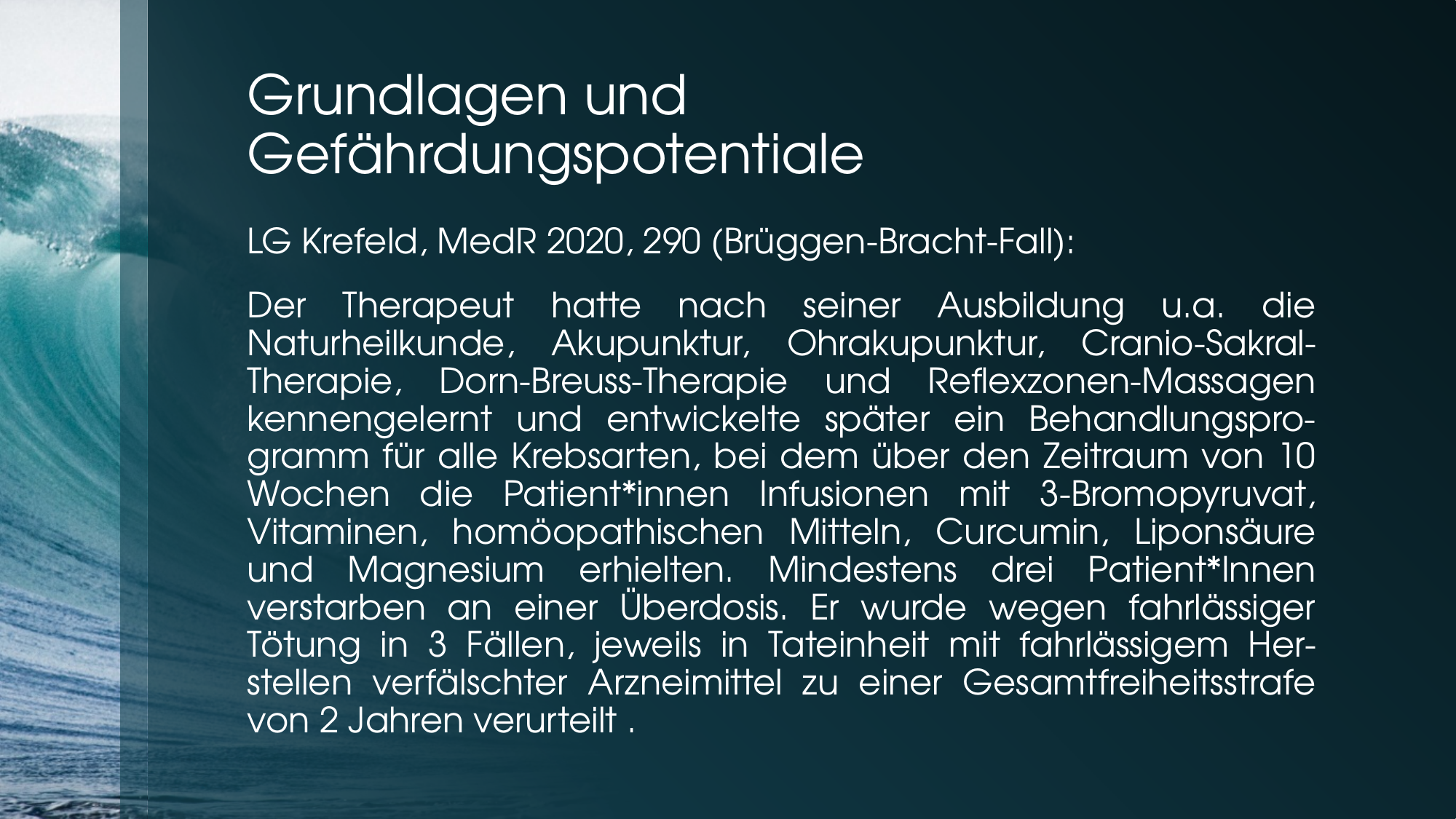

# Grundlagen und Gefährdungspotentiale
LG Krefeld, MedR 2020, 290 (Brüggen-Bracht-Fall):
Der Therapeut hatte nach seiner Ausbildung u.a. die Naturheilkunde, Akupunktur, Ohrakupunktur, Cranio-Sakral-Therapie, Dorn-Breuss-Therapie und Reflexzonen-Massagen kennengelernt und entwickelte später ein Behandlungspro-gramm für alle Krebsarten, bei dem über den Zeitraum von 10 Wochen die Patient*innen Infusionen mit 3-Bromopyruvat, Vitaminen, homöopathischen Mitteln, Curcumin, Liponsäure und Magnesium erhielten. Mindestens drei Patient*Innen verstarben an einer Überdosis. Er wurde wegen fahrlässiger Tötung in 3 Fällen, jeweils in Tateinheit mit fahrlässigem Her-stellen verfälschter Arzneimittel zu einer Gesamtfreiheitsstrafe von 2 Jahren verurteilt .